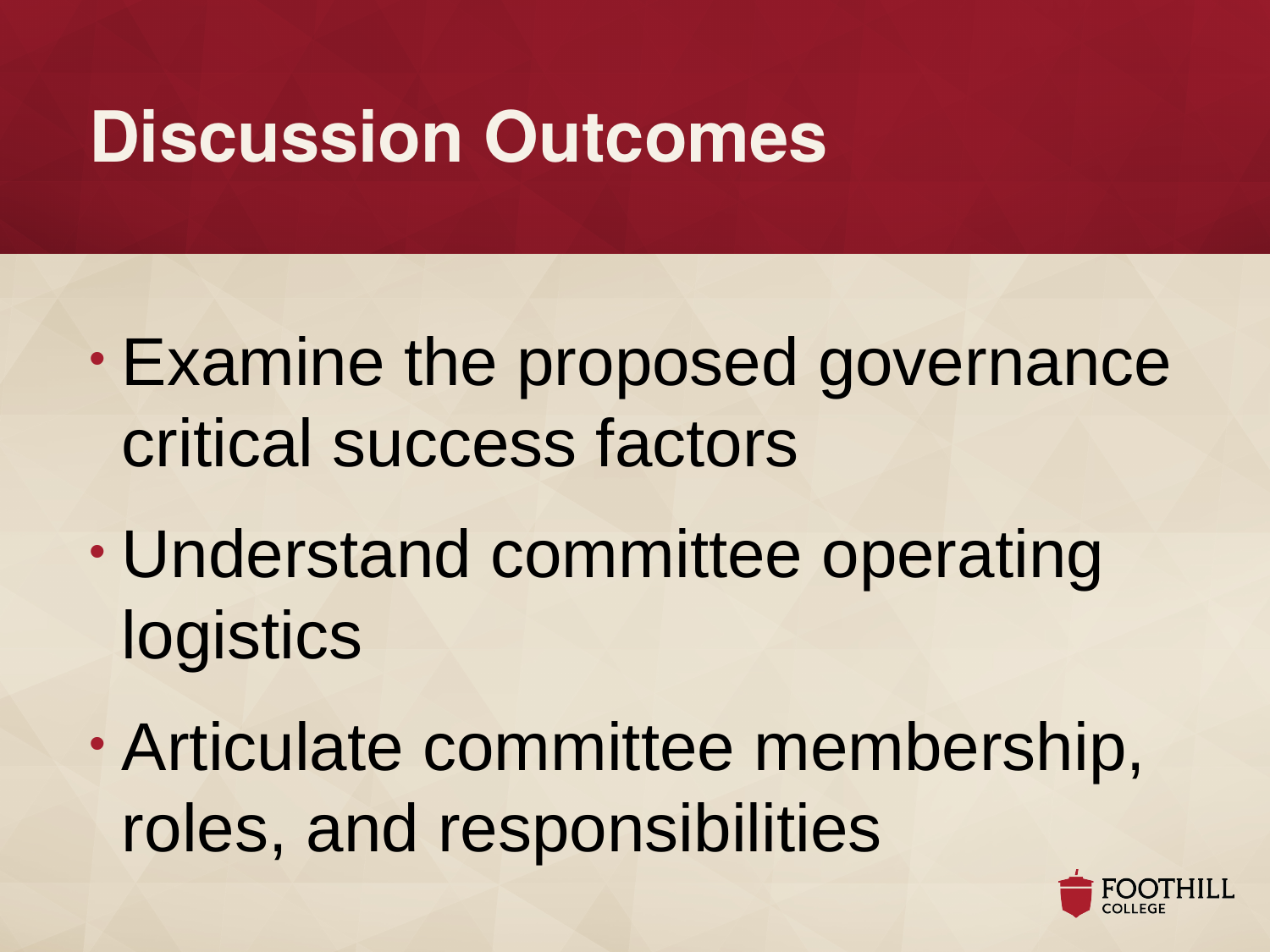

# Discussion Outcomes
Examine the proposed governance critical success factors
Understand committee operating logistics
Articulate committee membership, roles, and responsibilities